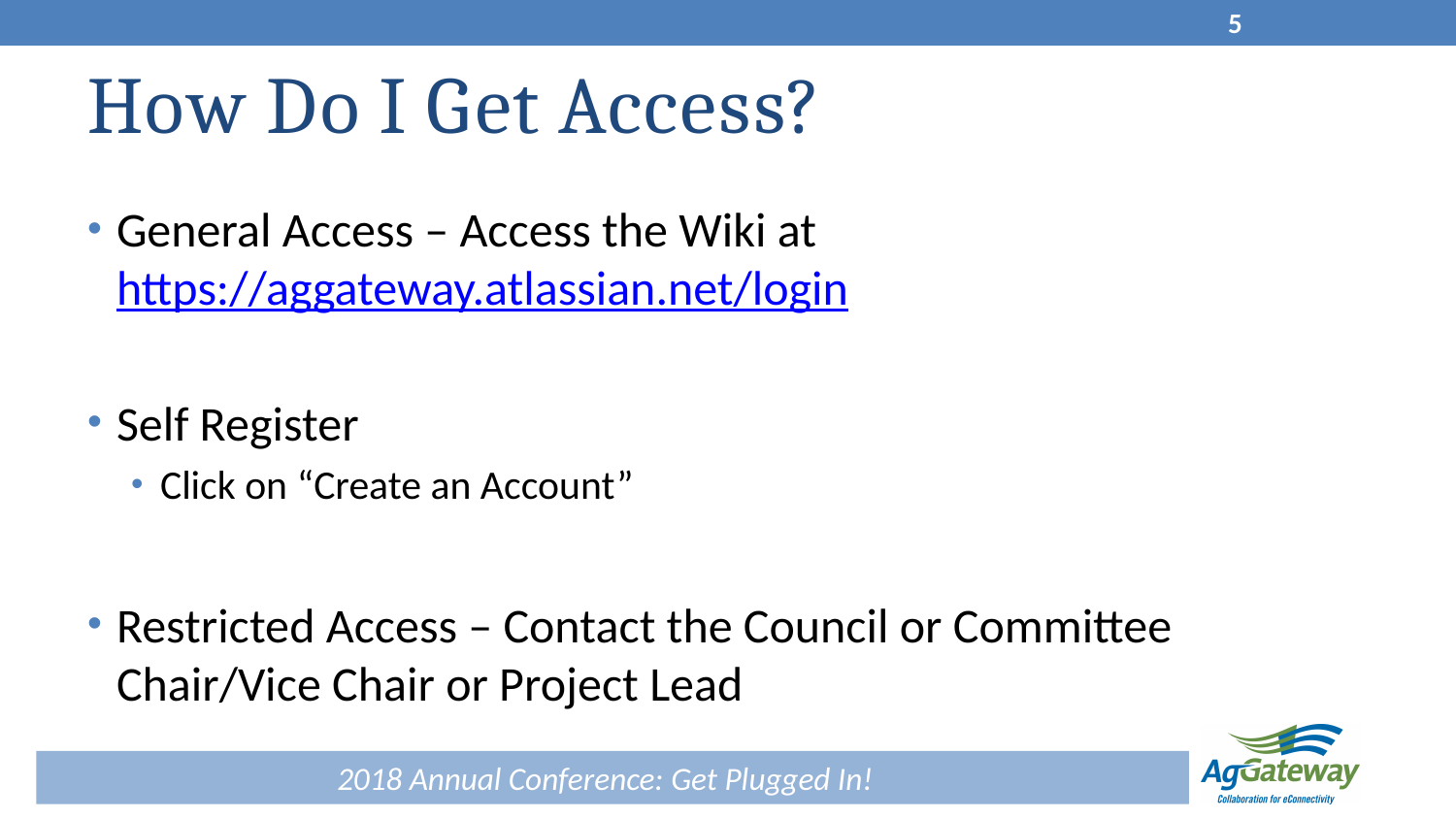

5
# How Do I Get Access?
General Access – Access the Wiki at https://aggateway.atlassian.net/login

Self Register
Click on “Create an Account”

Restricted Access – Contact the Council or Committee Chair/Vice Chair or Project Lead